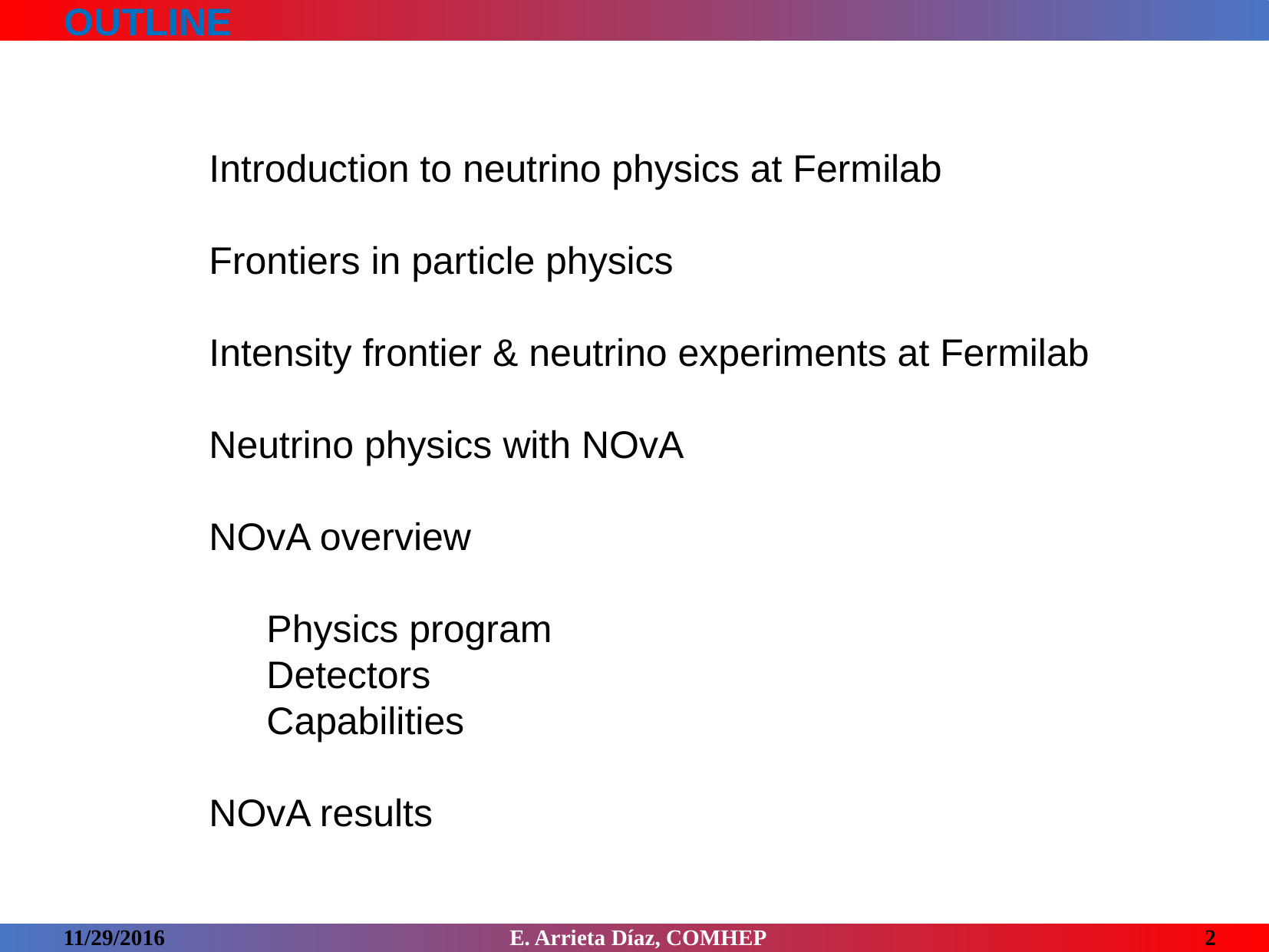

OUTLINE
 Introduction to neutrino physics at Fermilab

 Frontiers in particle physics

 Intensity frontier & neutrino experiments at Fermilab

 Neutrino physics with NOvA

 NOvA overview

 Physics program
 Detectors
 Capabilities

 NOvA results
11/29/2016
E. Arrieta Díaz, COMHEP
2